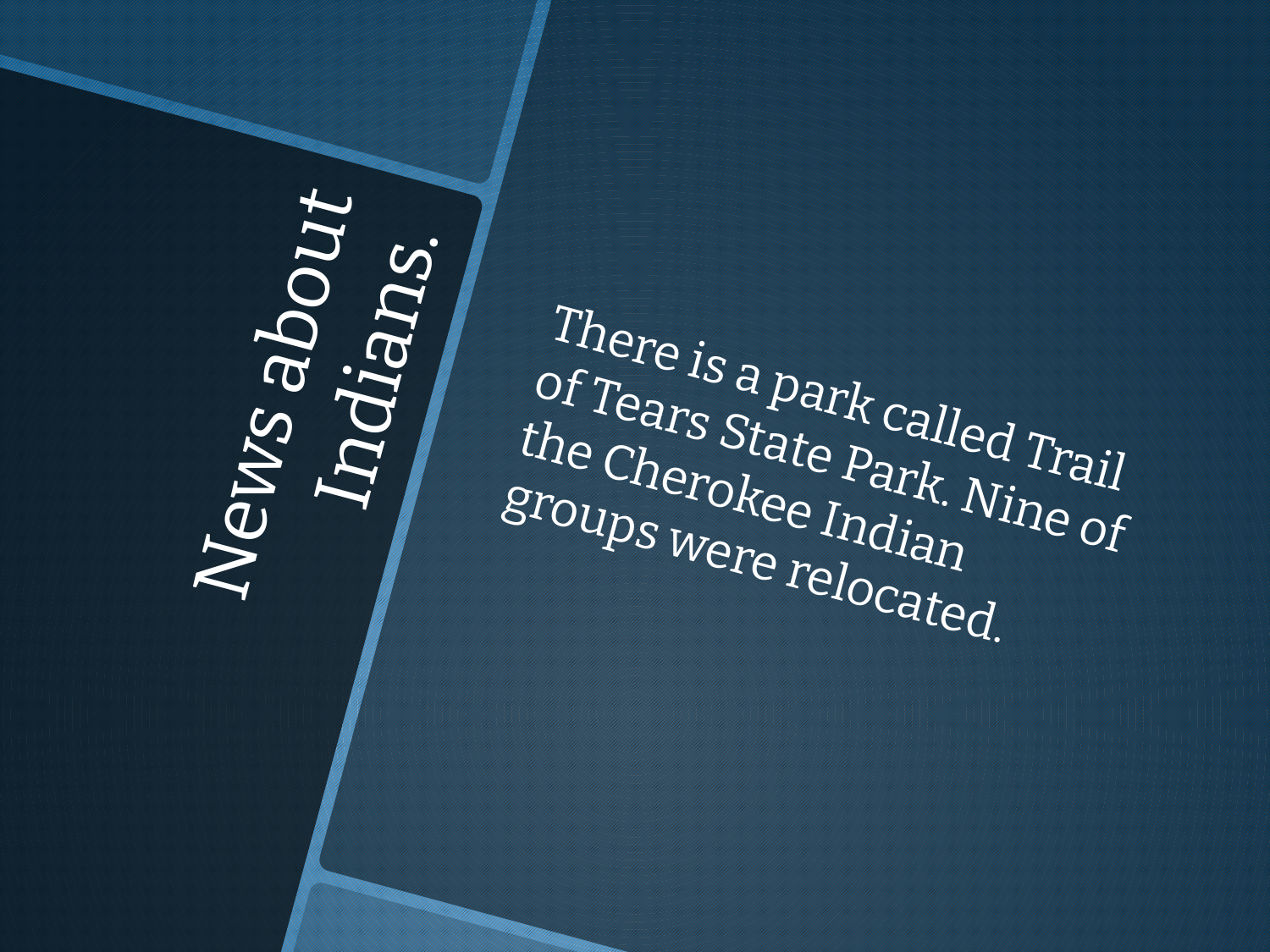

There is a park called Trail of Tears State Park. Nine of the Cherokee Indian groups were relocated.
# News about Indians.